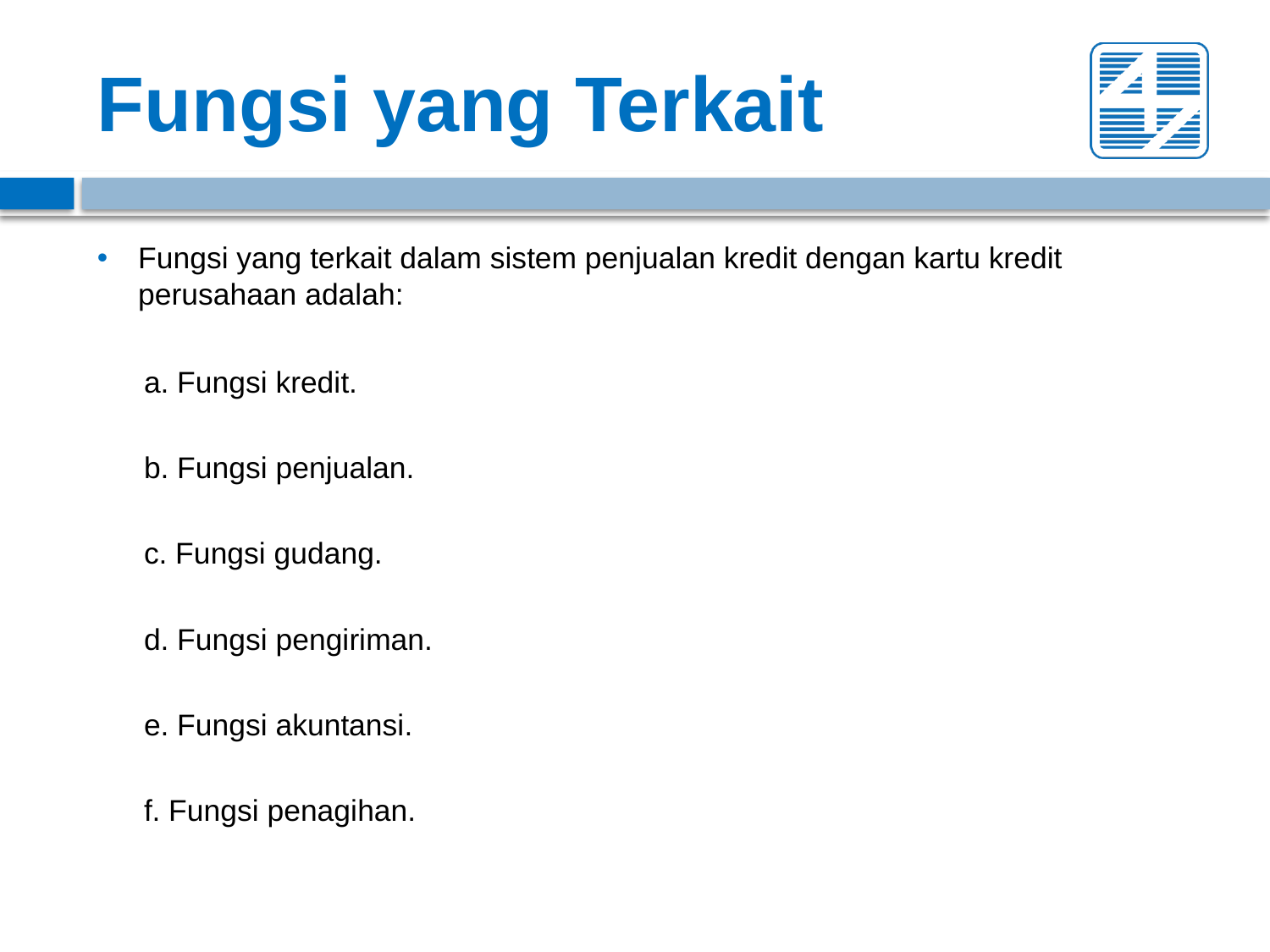

# Fungsi yang Terkait
Fungsi yang terkait dalam sistem penjualan kredit dengan kartu kredit perusahaan adalah:

a. Fungsi kredit.

b. Fungsi penjualan.

c. Fungsi gudang.

d. Fungsi pengiriman.

e. Fungsi akuntansi.

f. Fungsi penagihan.